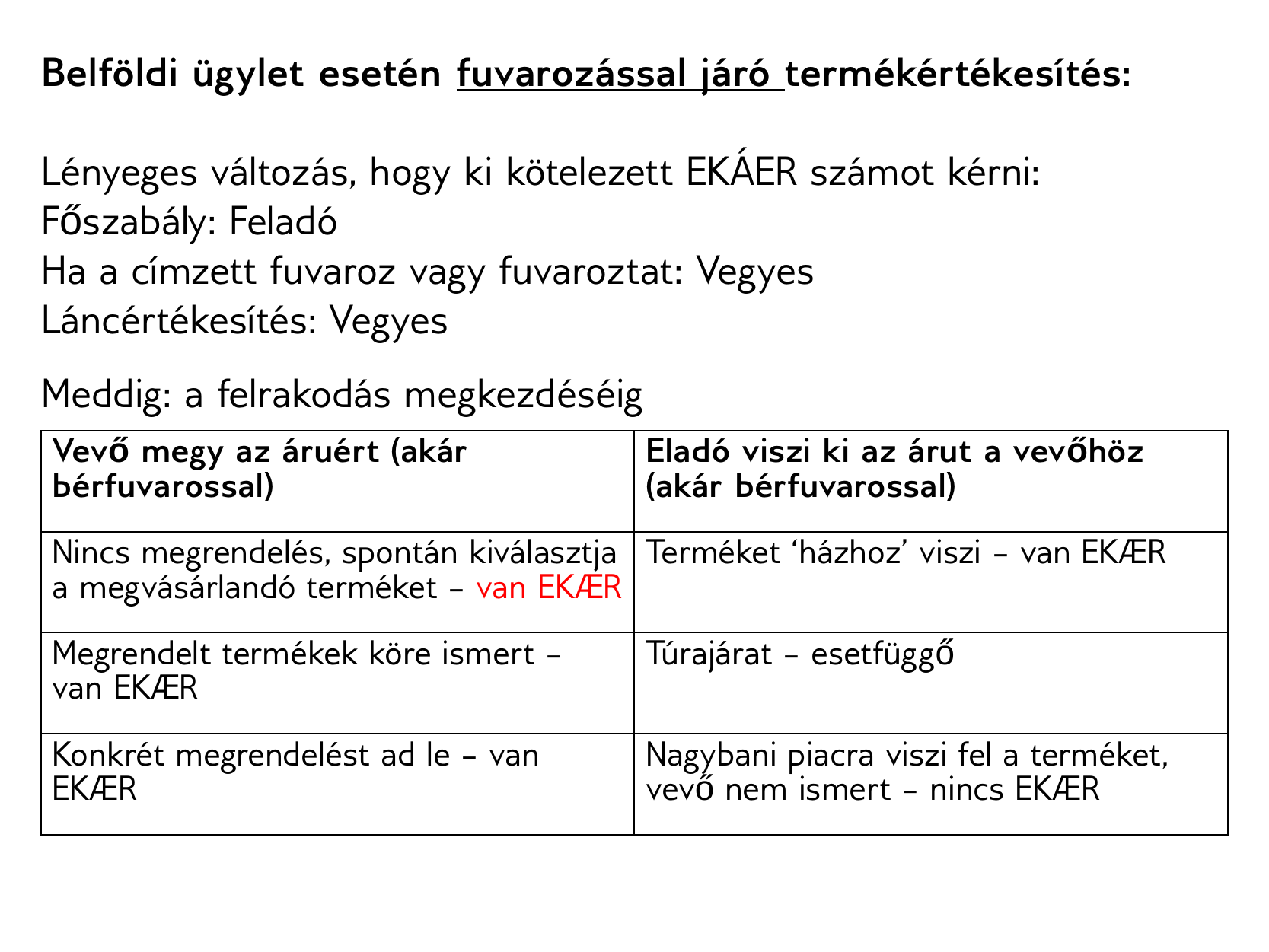

Belföldi ügylet esetén fuvarozással járó termékértékesítés:

Lényeges változás, hogy ki kötelezett EKÁER számot kérni:
Főszabály: Feladó
Ha a címzett fuvaroz vagy fuvaroztat: Vegyes
Láncértékesítés: Vegyes

Meddig: a felrakodás megkezdéséig

| Vevő megy az áruért (akár bérfuvarossal) | Eladó viszi ki az árut a vevőhöz (akár bérfuvarossal) |
| --- | --- |
| Nincs megrendelés, spontán kiválasztja a megvásárlandó terméket – van EKAER | Terméket ‘házhoz’ viszi – van EKAER |
| Megrendelt termékek köre ismert – van EKAER | Túrajárat – esetfüggő |
| Konkrét megrendelést ad le – van EKAER | Nagybani piacra viszi fel a terméket, vevő nem ismert – nincs EKAER |